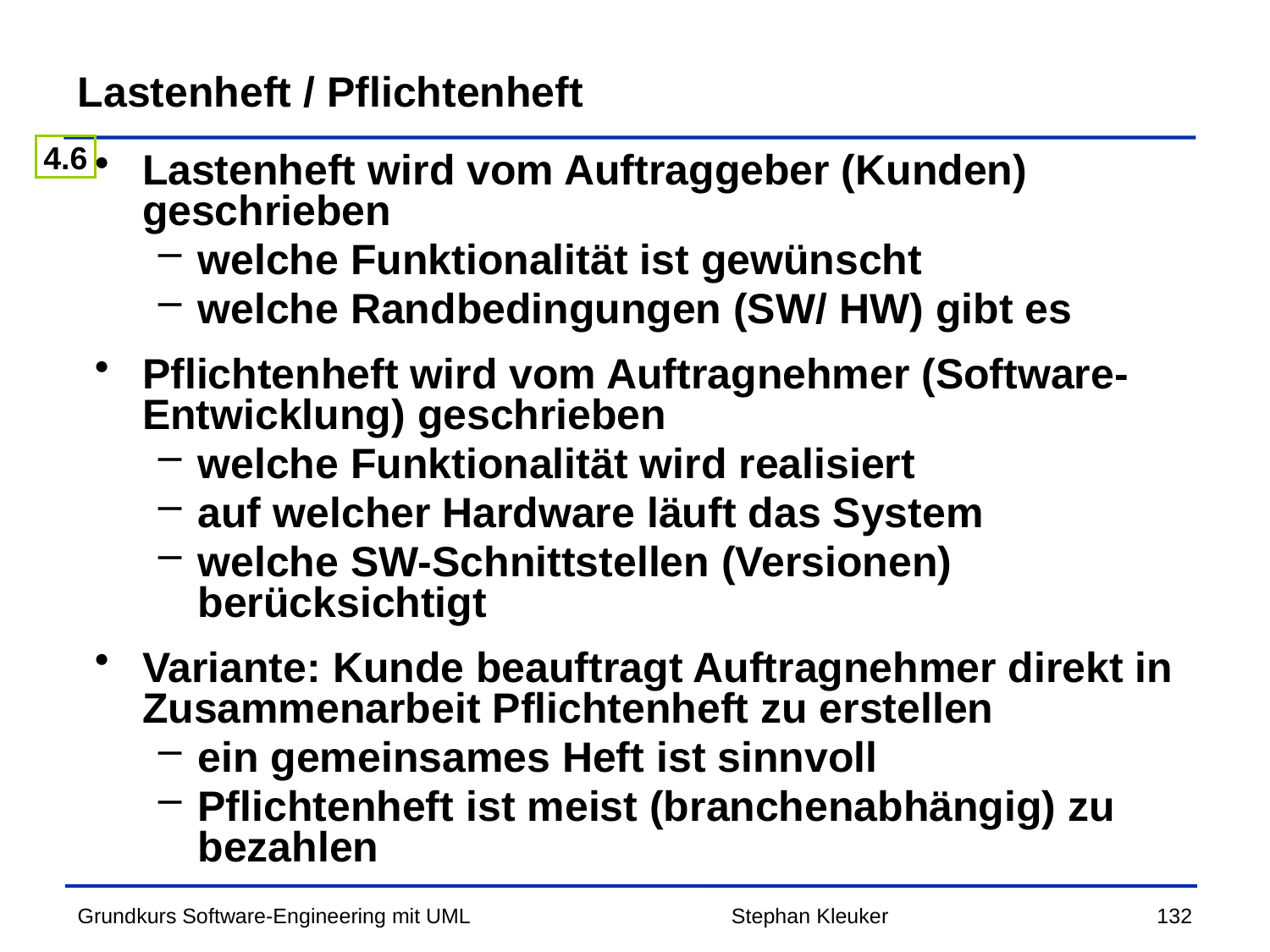

# Lastenheft / Pflichtenheft
4.6
Lastenheft wird vom Auftraggeber (Kunden) geschrieben
welche Funktionalität ist gewünscht
welche Randbedingungen (SW/ HW) gibt es

Pflichtenheft wird vom Auftragnehmer (Software-Entwicklung) geschrieben
welche Funktionalität wird realisiert
auf welcher Hardware läuft das System
welche SW-Schnittstellen (Versionen) berücksichtigt

Variante: Kunde beauftragt Auftragnehmer direkt in Zusammenarbeit Pflichtenheft zu erstellen
ein gemeinsames Heft ist sinnvoll
Pflichtenheft ist meist (branchenabhängig) zu bezahlen

Stephan Kleuker